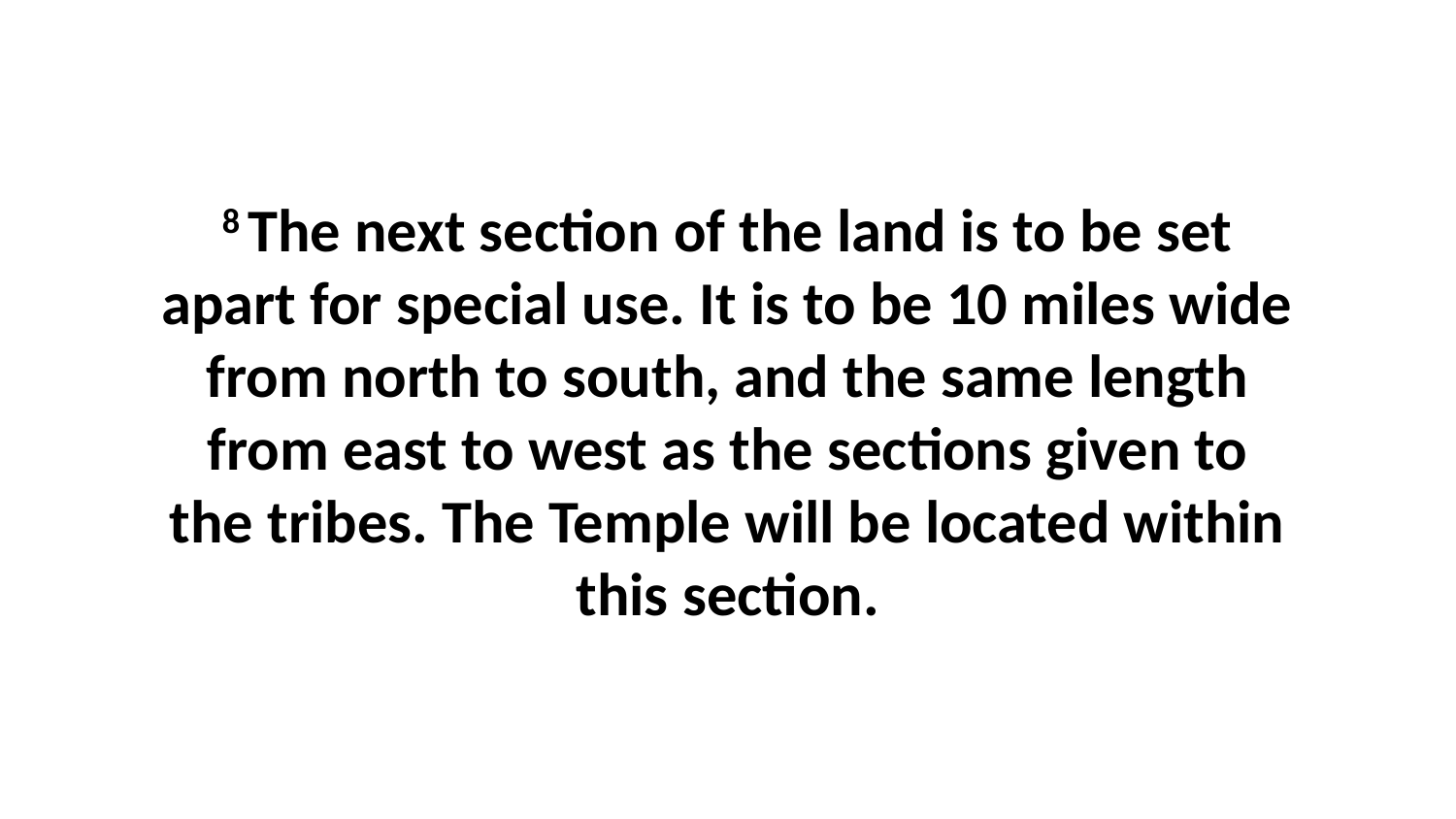

8 The next section of the land is to be set apart for special use. It is to be 10 miles wide from north to south, and the same length from east to west as the sections given to the tribes. The Temple will be located within this section.